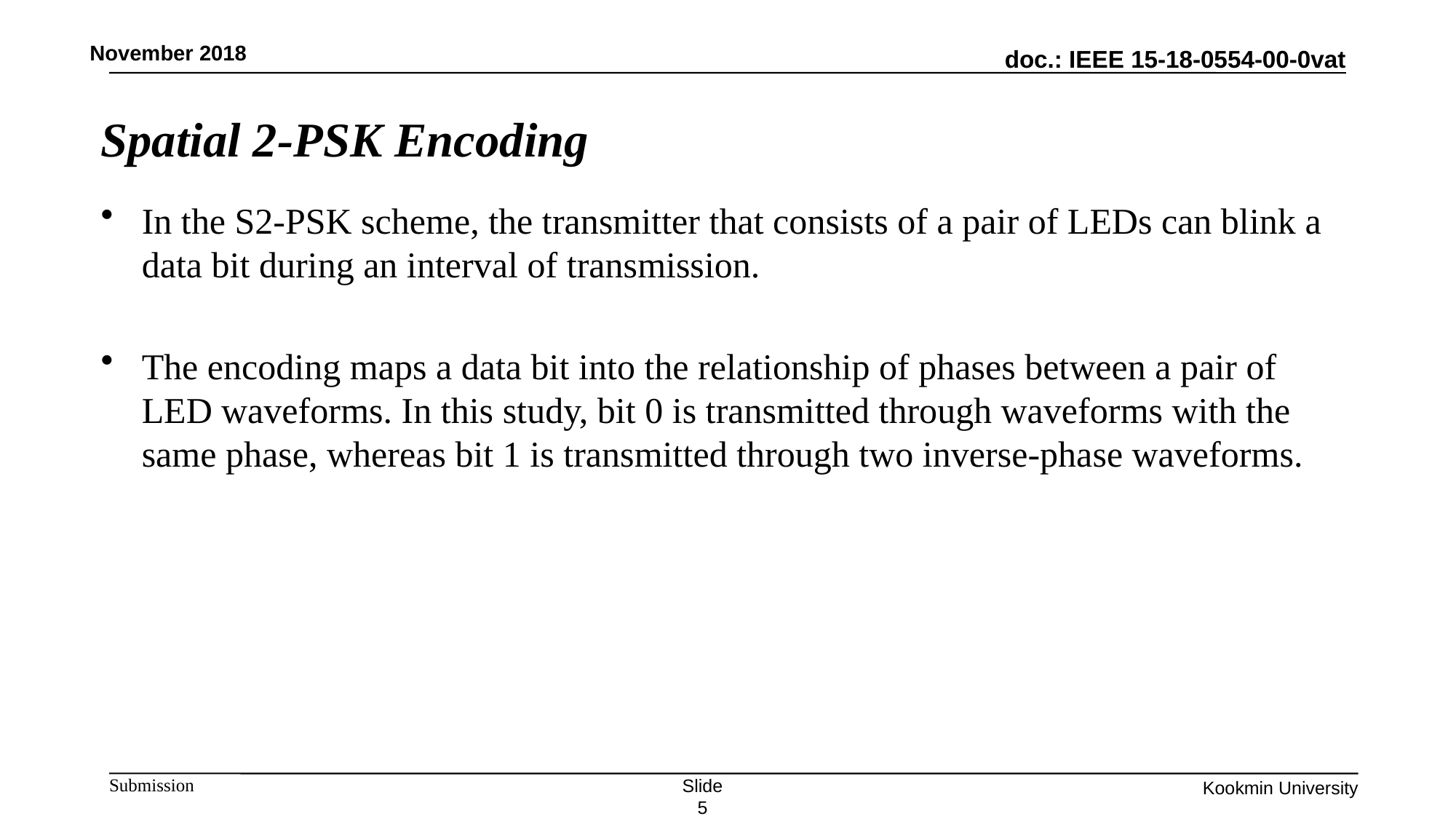

November 2018
# Spatial 2-PSK Encoding
In the S2-PSK scheme, the transmitter that consists of a pair of LEDs can blink a data bit during an interval of transmission.

The encoding maps a data bit into the relationship of phases between a pair of LED waveforms. In this study, bit 0 is transmitted through waveforms with the same phase, whereas bit 1 is transmitted through two inverse-phase waveforms.

Slide 5
Kookmin University